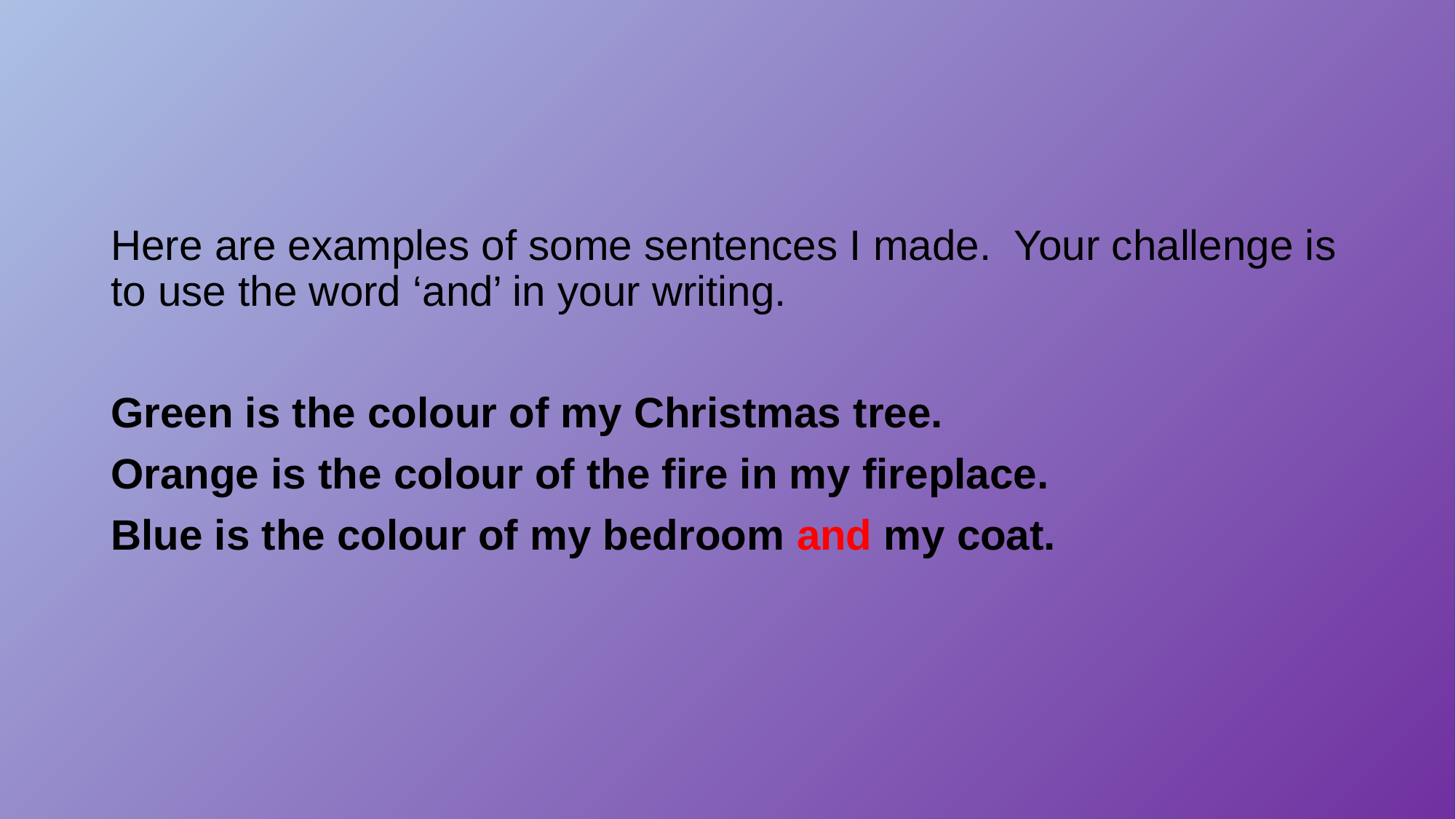

#
Here are examples of some sentences I made.  Your challenge is to use the word ‘and’ in your writing.

Green is the colour of my Christmas tree.
Orange is the colour of the fire in my fireplace.
Blue is the colour of my bedroom and my coat.